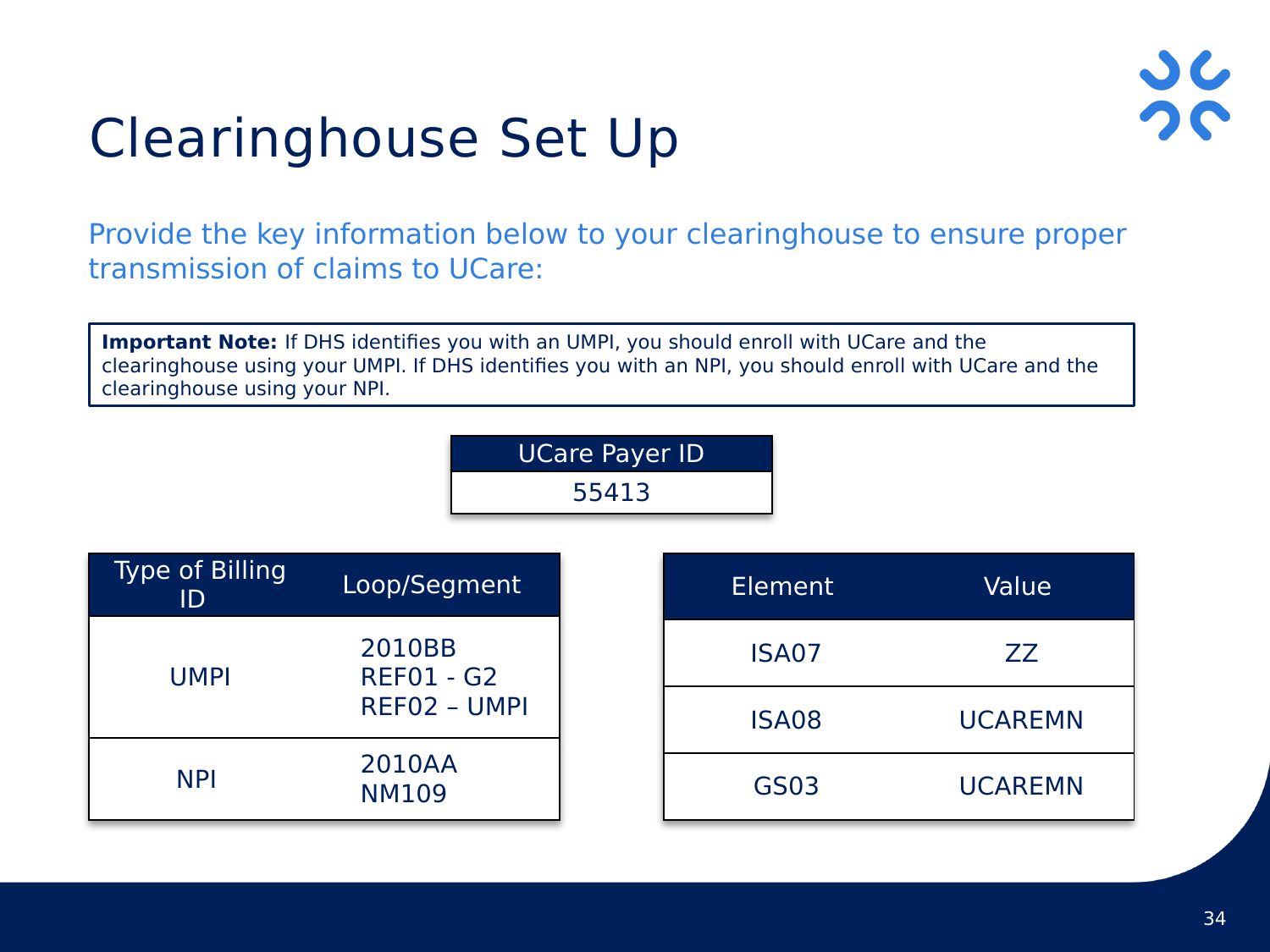

# Clearinghouse Set Up
Provide the key information below to your clearinghouse to ensure proper transmission of claims to UCare:

Important Note: If DHS identifies you with an UMPI, you should enroll with UCare and the clearinghouse using your UMPI. If DHS identifies you with an NPI, you should enroll with UCare and the clearinghouse using your NPI.
| UCare Payer ID |
| --- |
| 55413 |
| Type of Billing ID | Loop/Segment |
| --- | --- |
| UMPI | 2010BB REF01 - G2 REF02 – UMPI |
| NPI | 2010AA NM109 |
| Element | Value |
| --- | --- |
| ISA07 | ZZ |
| ISA08 | UCAREMN |
| GS03 | UCAREMN |
34